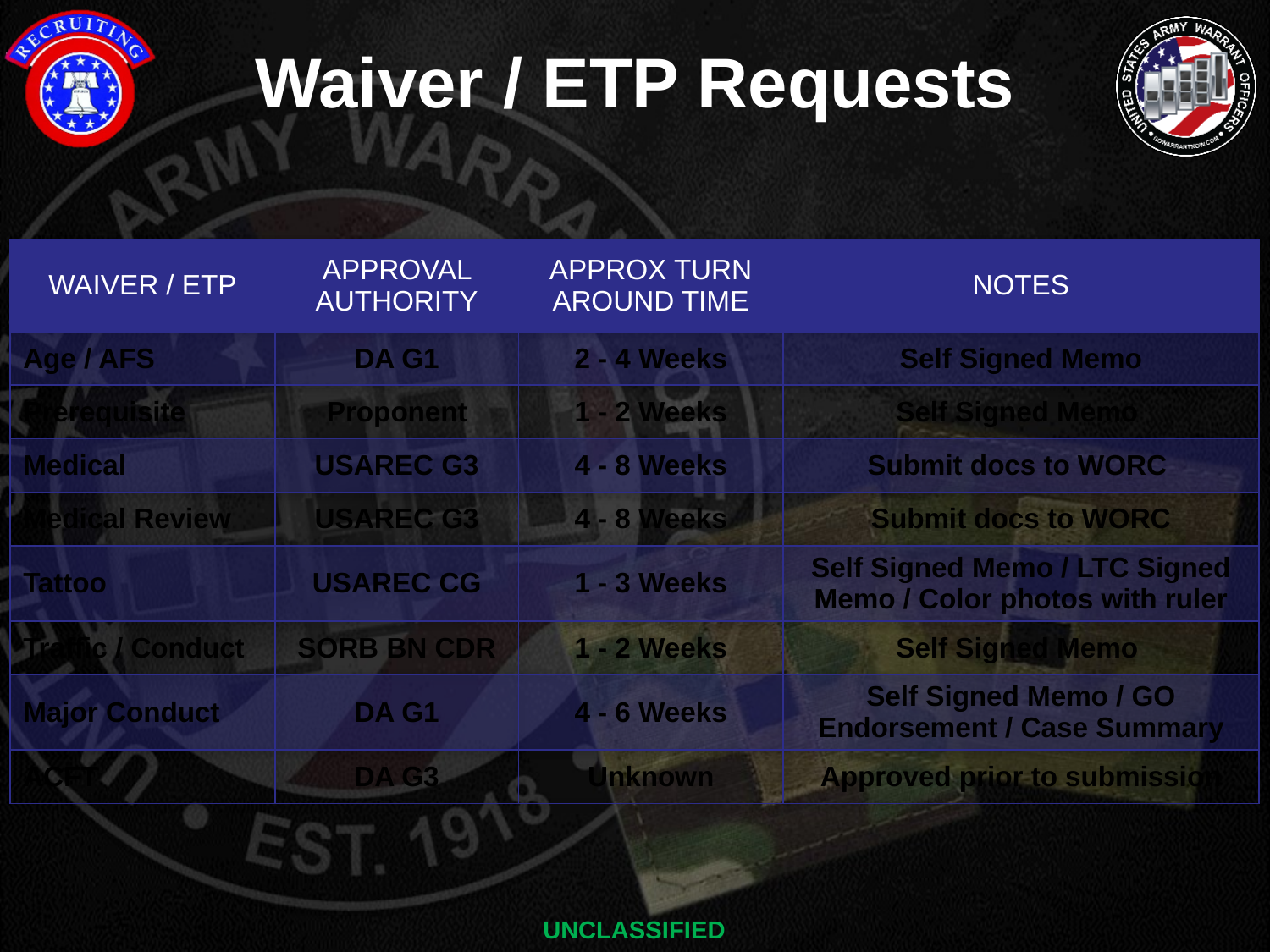

# Waiver / ETP Requests
| WAIVER / ETP | APPROVAL AUTHORITY | APPROX TURN AROUND TIME | NOTES |
| --- | --- | --- | --- |
| Age / AFS | DA G1 | 2 - 4 Weeks | Self Signed Memo |
| Prerequisite | Proponent | 1 - 2 Weeks | Self Signed Memo |
| Medical | USAREC G3 | 4 - 8 Weeks | Submit docs to WORC |
| Medical Review | USAREC G3 | 4 - 8 Weeks | Submit docs to WORC |
| Tattoo | USAREC CG | 1 - 3 Weeks | Self Signed Memo / LTC Signed Memo / Color photos with ruler |
| Traffic / Conduct | SORB BN CDR | 1 - 2 Weeks | Self Signed Memo |
| Major Conduct | DA G1 | 4 - 6 Weeks | Self Signed Memo / GO Endorsement / Case Summary |
| ACFT | DA G3 | Unknown | Approved prior to submission |